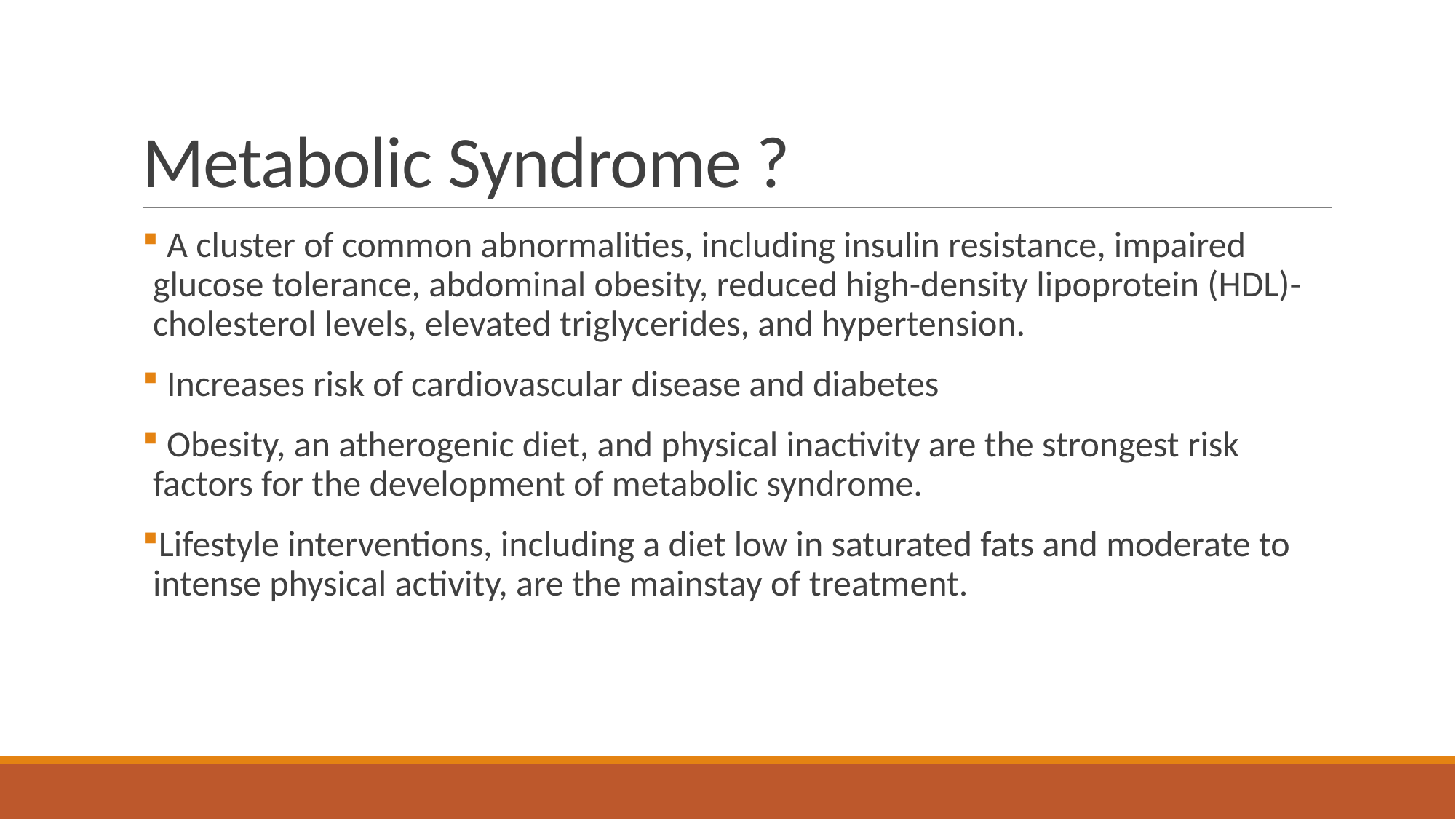

# Metabolic Syndrome ?
 A cluster of common abnormalities, including insulin resistance, impaired glucose tolerance, abdominal obesity, reduced high-density lipoprotein (HDL)-cholesterol levels, elevated triglycerides, and hypertension.
 Increases risk of cardiovascular disease and diabetes
 Obesity, an atherogenic diet, and physical inactivity are the strongest risk factors for the development of metabolic syndrome.
Lifestyle interventions, including a diet low in saturated fats and moderate to intense physical activity, are the mainstay of treatment.